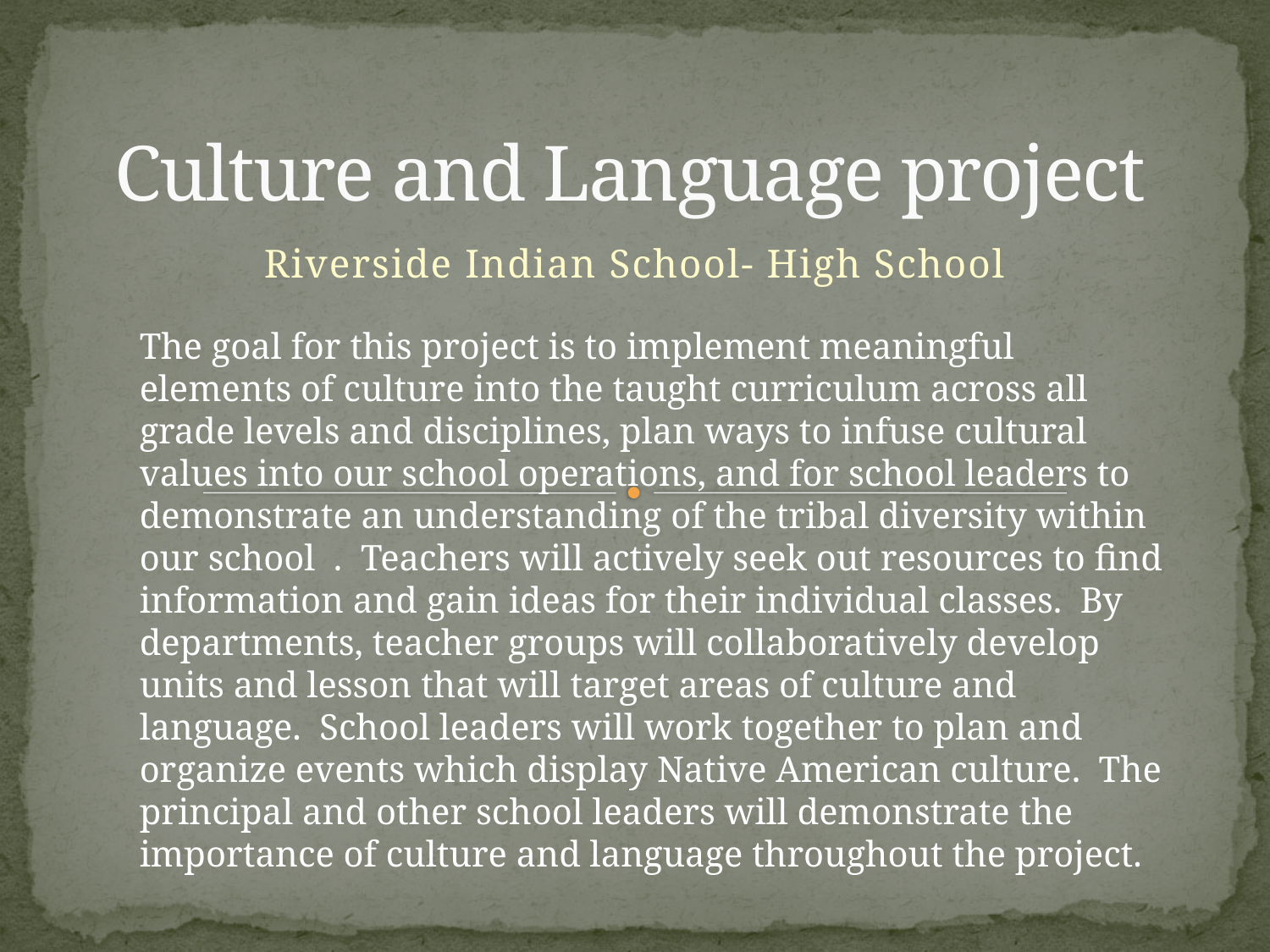

# Culture and Language project
Riverside Indian School- High School
The goal for this project is to implement meaningful elements of culture into the taught curriculum across all grade levels and disciplines, plan ways to infuse cultural values into our school operations, and for school leaders to demonstrate an understanding of the tribal diversity within our school  .  Teachers will actively seek out resources to find information and gain ideas for their individual classes.  By departments, teacher groups will collaboratively develop units and lesson that will target areas of culture and language.  School leaders will work together to plan and organize events which display Native American culture.  The principal and other school leaders will demonstrate the importance of culture and language throughout the project.